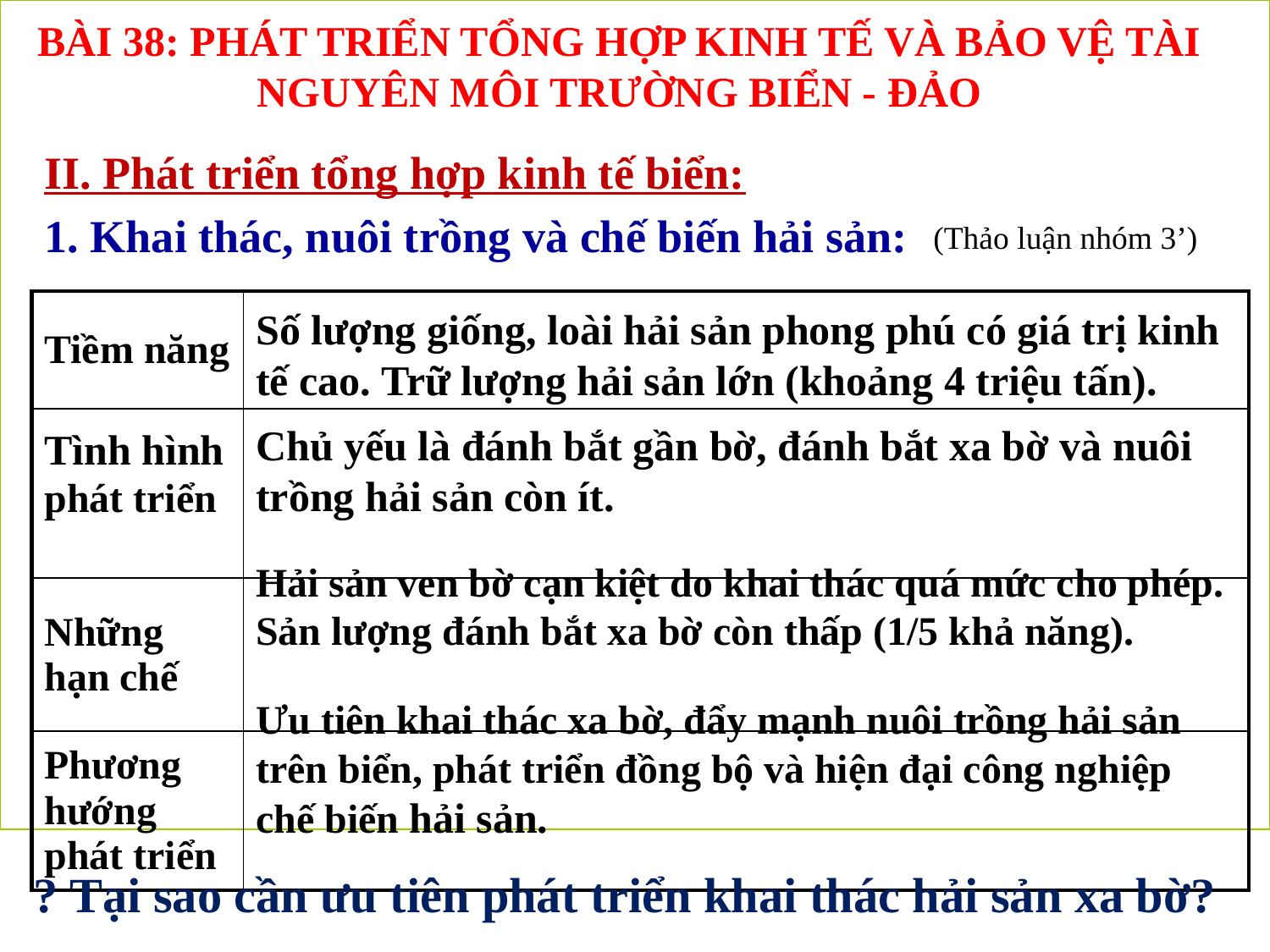

BÀI 38: PHÁT TRIỂN TỔNG HỢP KINH TẾ VÀ BẢO VỆ TÀI NGUYÊN MÔI TRƯỜNG BIỂN - ĐẢO
II. Phát triển tổng hợp kinh tế biển:
1. Khai thác, nuôi trồng và chế biến hải sản:
(Thảo luận nhóm 3’)
| Tiềm năng |  |
| --- | --- |
| Tình hình phát triển |  |
| Những hạn chế |  |
| Phương hướng phát triển |  |
Số lượng giống, loài hải sản phong phú có giá trị kinh tế cao. Trữ lượng hải sản lớn (khoảng 4 triệu tấn).
Chủ yếu là đánh bắt gần bờ, đánh bắt xa bờ và nuôi trồng hải sản còn ít.
Hải sản ven bờ cạn kiệt do khai thác quá mức cho phép. Sản lượng đánh bắt xa bờ còn thấp (1/5 khả năng).
Ưu tiên khai thác xa bờ, đẩy mạnh nuôi trồng hải sản trên biển, phát triển đồng bộ và hiện đại công nghiệp chế biến hải sản.
? Tại sao cần ưu tiên phát triển khai thác hải sản xa bờ?